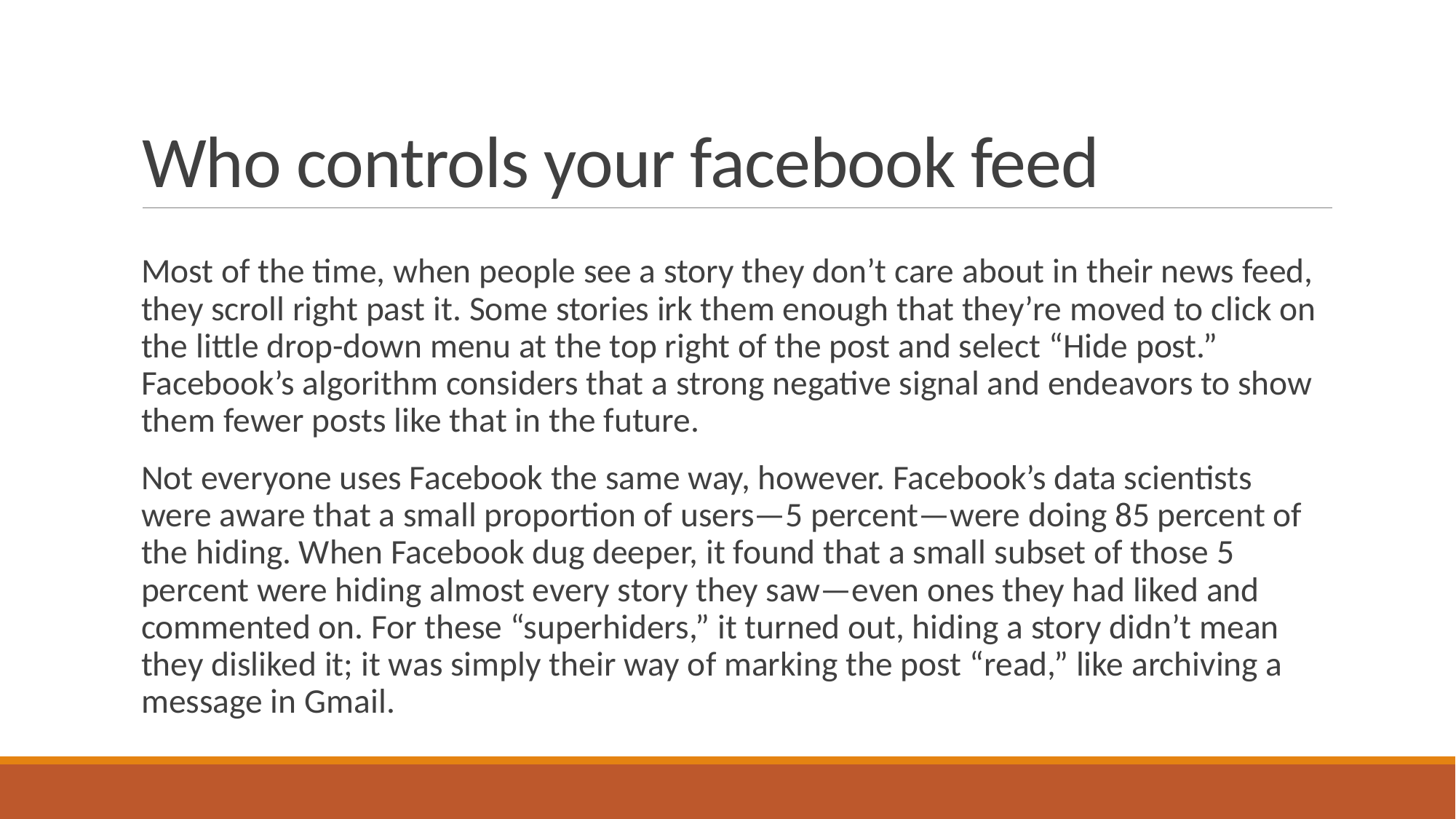

# Who controls your facebook feed
Most of the time, when people see a story they don’t care about in their news feed, they scroll right past it. Some stories irk them enough that they’re moved to click on the little drop-down menu at the top right of the post and select “Hide post.” Facebook’s algorithm considers that a strong negative signal and endeavors to show them fewer posts like that in the future.
Not everyone uses Facebook the same way, however. Facebook’s data scientists were aware that a small proportion of users—5 percent—were doing 85 percent of the hiding. When Facebook dug deeper, it found that a small subset of those 5 percent were hiding almost every story they saw—even ones they had liked and commented on. For these “superhiders,” it turned out, hiding a story didn’t mean they disliked it; it was simply their way of marking the post “read,” like archiving a message in Gmail.